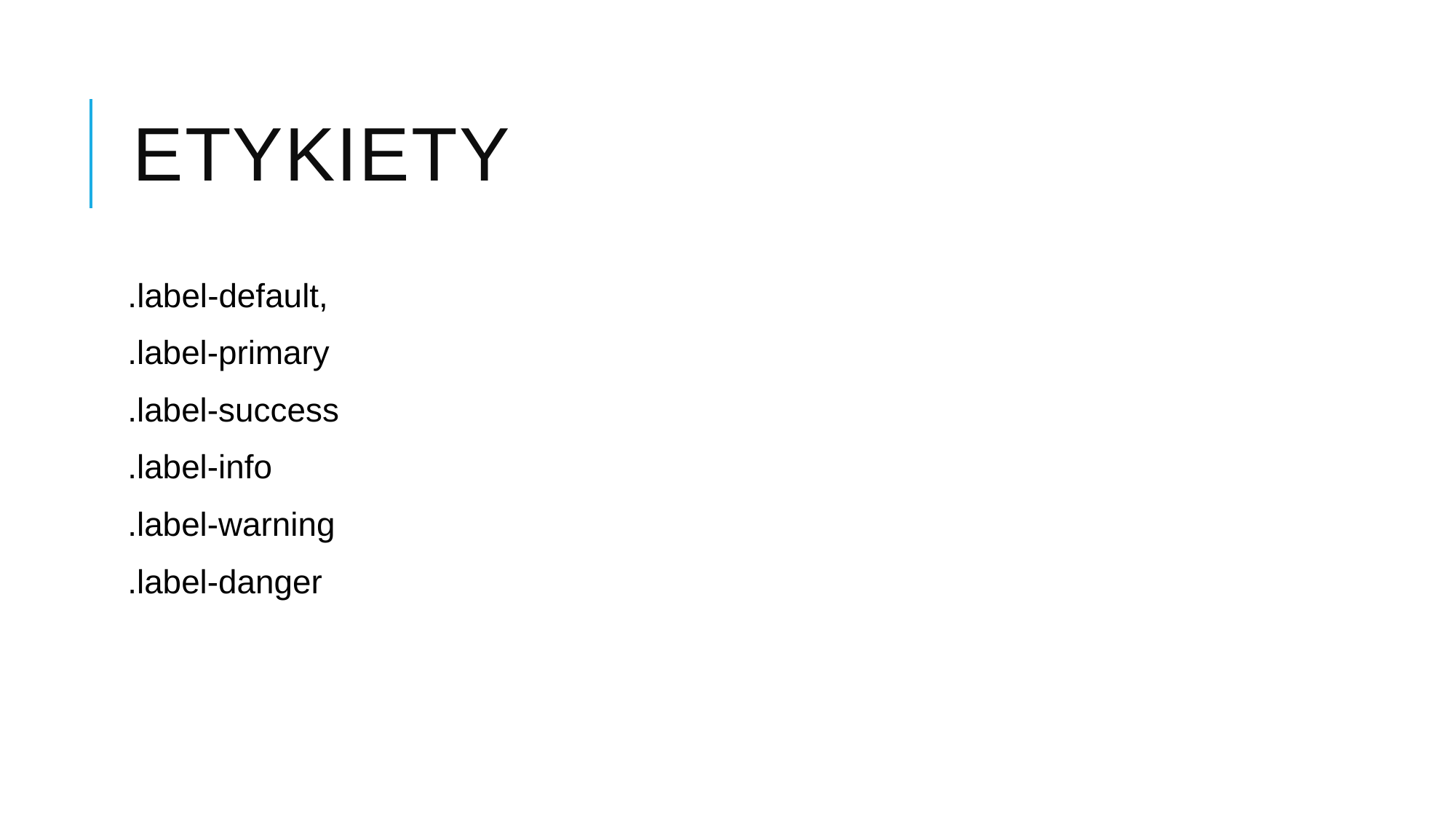

# Etykiety
.label-default,
.label-primary
.label-success
.label-info
.label-warning
.label-danger